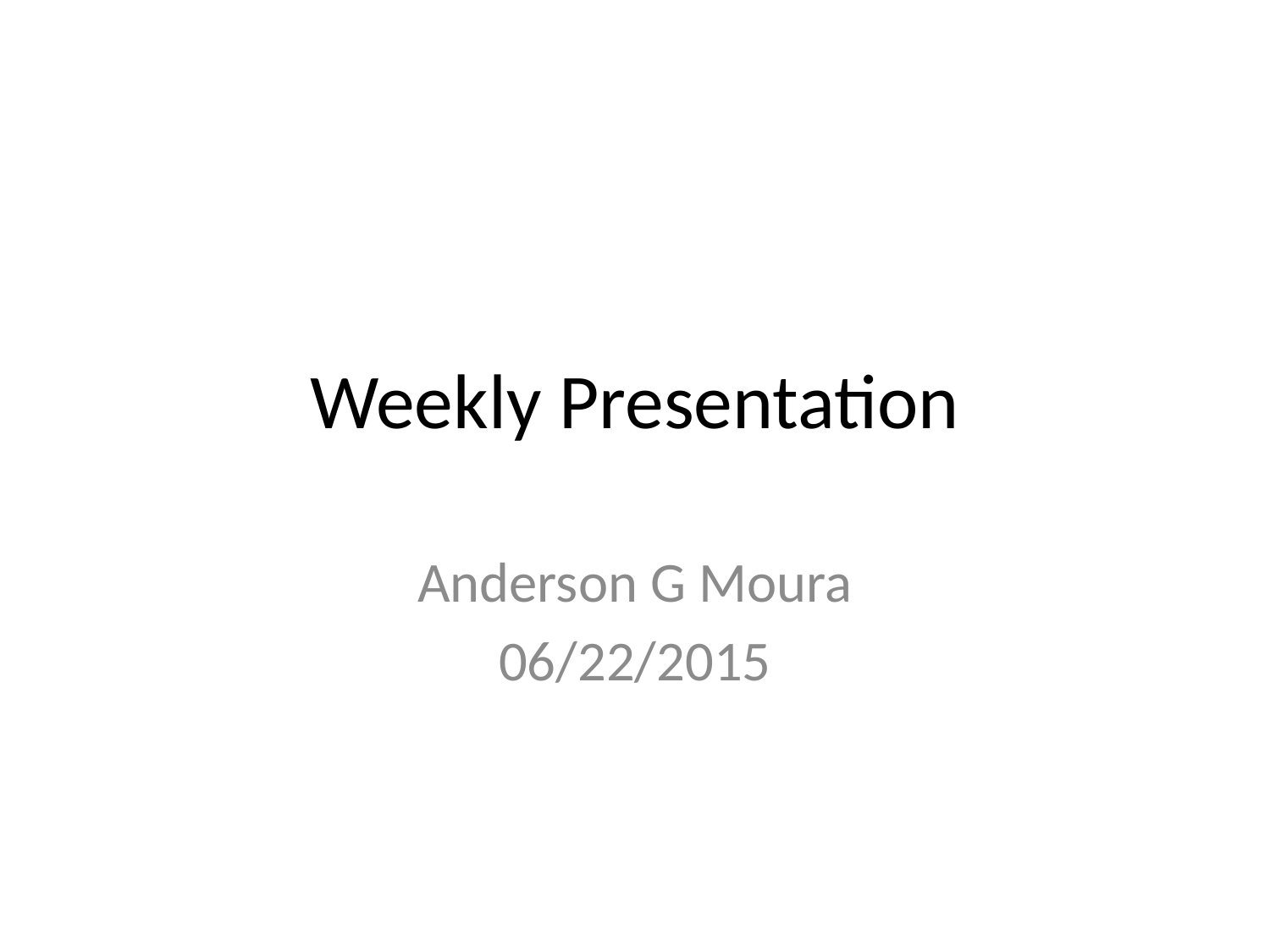

# Weekly Presentation
Anderson G Moura
06/22/2015